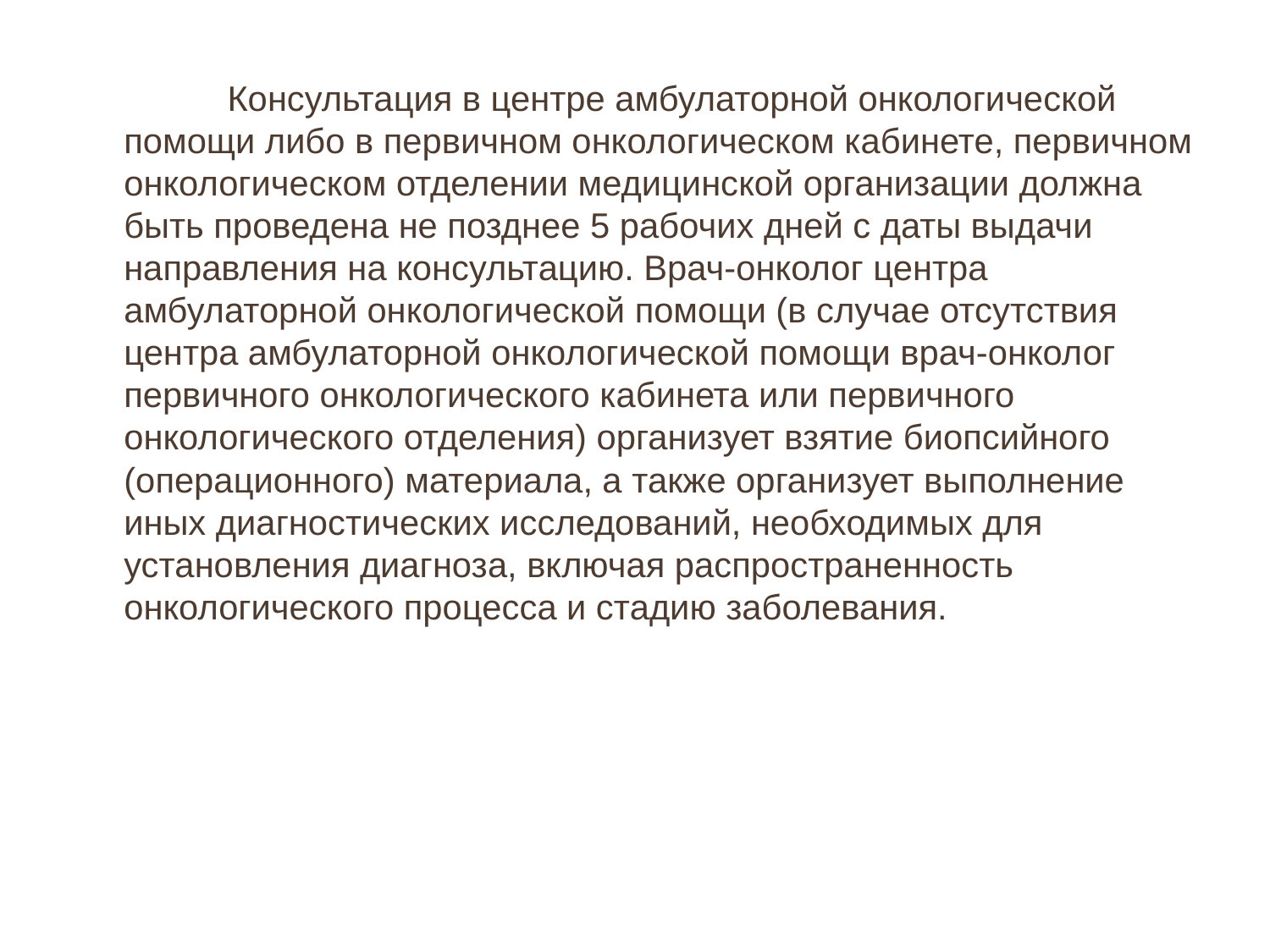

# Консультация в центре амбулаторной онкологической помощи либо в первичном онкологическом кабинете, первичном онкологическом отделении медицинской организации должна быть проведена не позднее 5 рабочих дней с даты выдачи направления на консультацию. Врач-онколог центра амбулаторной онкологической помощи (в случае отсутствия центра амбулаторной онкологической помощи врач-онколог первичного онкологического кабинета или первичного онкологического отделения) организует взятие биопсийного (операционного) материала, а также организует выполнение иных диагностических исследований, необходимых для установления диагноза, включая распространенность онкологического процесса и стадию заболевания.